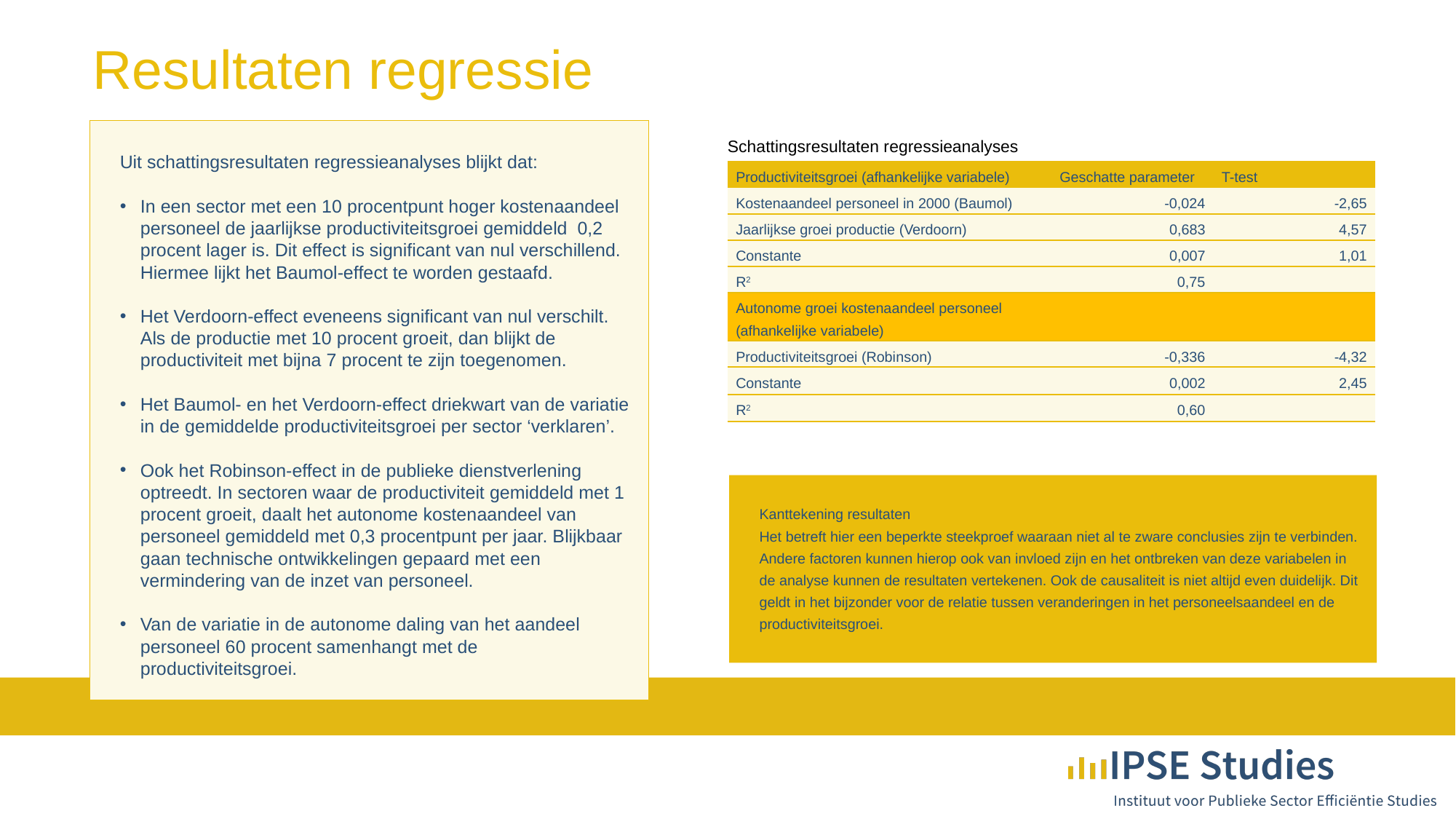

Resultaten regressie
Uit schattingsresultaten regressieanalyses blijkt dat:

In een sector met een 10 procentpunt hoger kostenaandeel personeel de jaarlijkse productiviteitsgroei gemiddeld  0,2 procent lager is. Dit effect is significant van nul verschillend. Hiermee lijkt het Baumol-effect te worden gestaafd.

Het Verdoorn-effect eveneens significant van nul verschilt. Als de productie met 10 procent groeit, dan blijkt de productiviteit met bijna 7 procent te zijn toegenomen.

Het Baumol- en het Verdoorn-effect driekwart van de variatie in de gemiddelde productiviteitsgroei per sector ‘verklaren’.

Ook het Robinson-effect in de publieke dienstverlening optreedt. In sectoren waar de productiviteit gemiddeld met 1 procent groeit, daalt het autonome kostenaandeel van personeel gemiddeld met 0,3 procentpunt per jaar. Blijkbaar gaan technische ontwikkelingen gepaard met een vermindering van de inzet van personeel.

Van de variatie in de autonome daling van het aandeel personeel 60 procent samenhangt met de productiviteitsgroei.
Schattingsresultaten regressieanalyses
| Productiviteitsgroei (afhankelijke variabele) | Geschatte parameter | T-test |
| --- | --- | --- |
| Kostenaandeel personeel in 2000 (Baumol) | -0,024 | -2,65 |
| Jaarlijkse groei productie (Verdoorn) | 0,683 | 4,57 |
| Constante | 0,007 | 1,01 |
| R2 | 0,75 |  |
| Autonome groei kostenaandeel personeel (afhankelijke variabele) |  |  |
| Productiviteitsgroei (Robinson) | -0,336 | -4,32 |
| Constante | 0,002 | 2,45 |
| R2 | 0,60 |  |
Kanttekening resultaten
Het betreft hier een beperkte steekproef waaraan niet al te zware conclusies zijn te verbinden. Andere factoren kunnen hierop ook van invloed zijn en het ontbreken van deze variabelen in de analyse kunnen de resultaten vertekenen. Ook de causaliteit is niet altijd even duidelijk. Dit geldt in het bijzonder voor de relatie tussen veranderingen in het personeelsaandeel en de productiviteitsgroei.